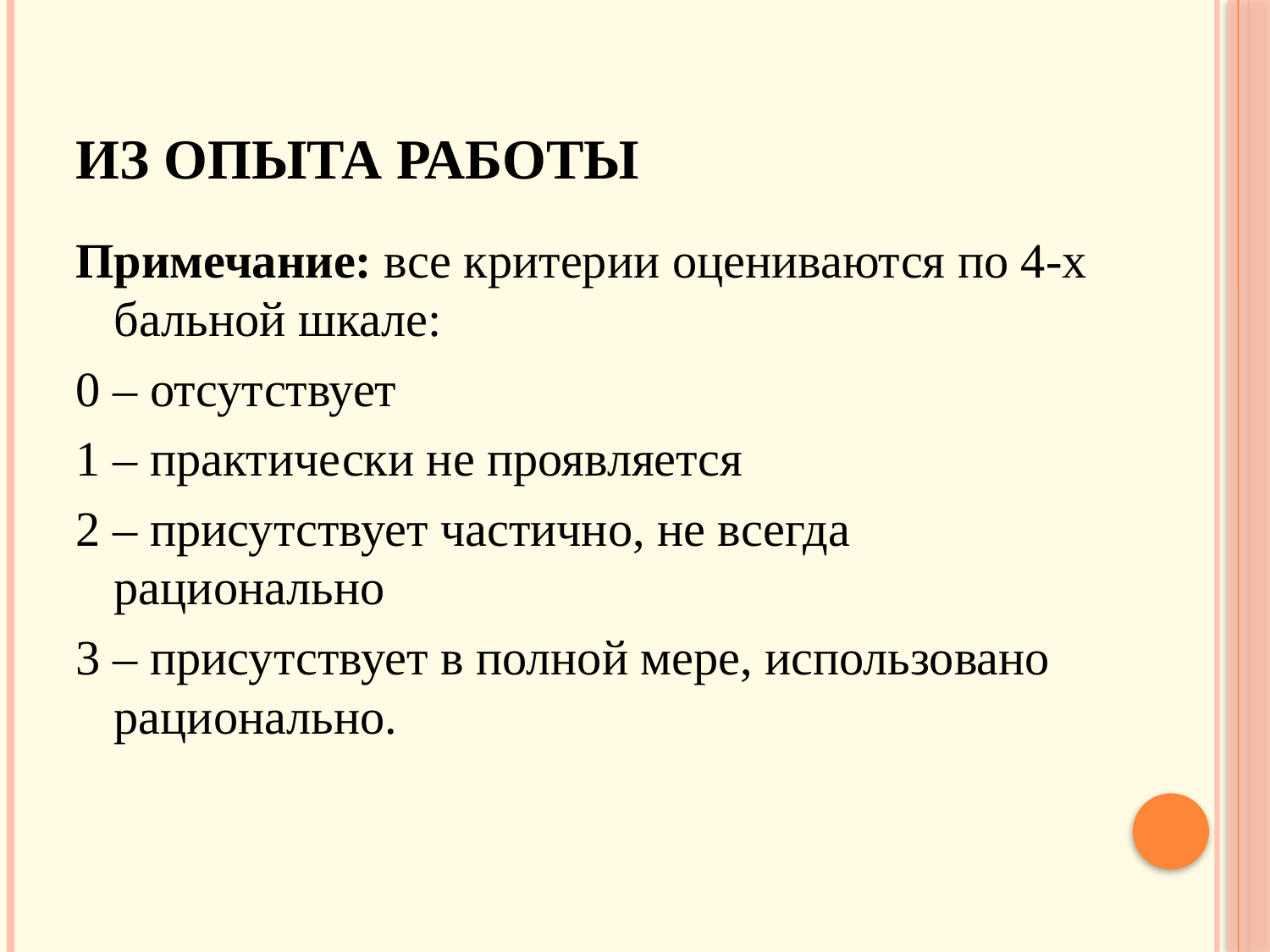

# Из опыта работы
Примечание: все критерии оцениваются по 4-х бальной шкале:
0 – отсутствует
1 – практически не проявляется
2 – присутствует частично, не всегда рационально
3 – присутствует в полной мере, использовано рационально.